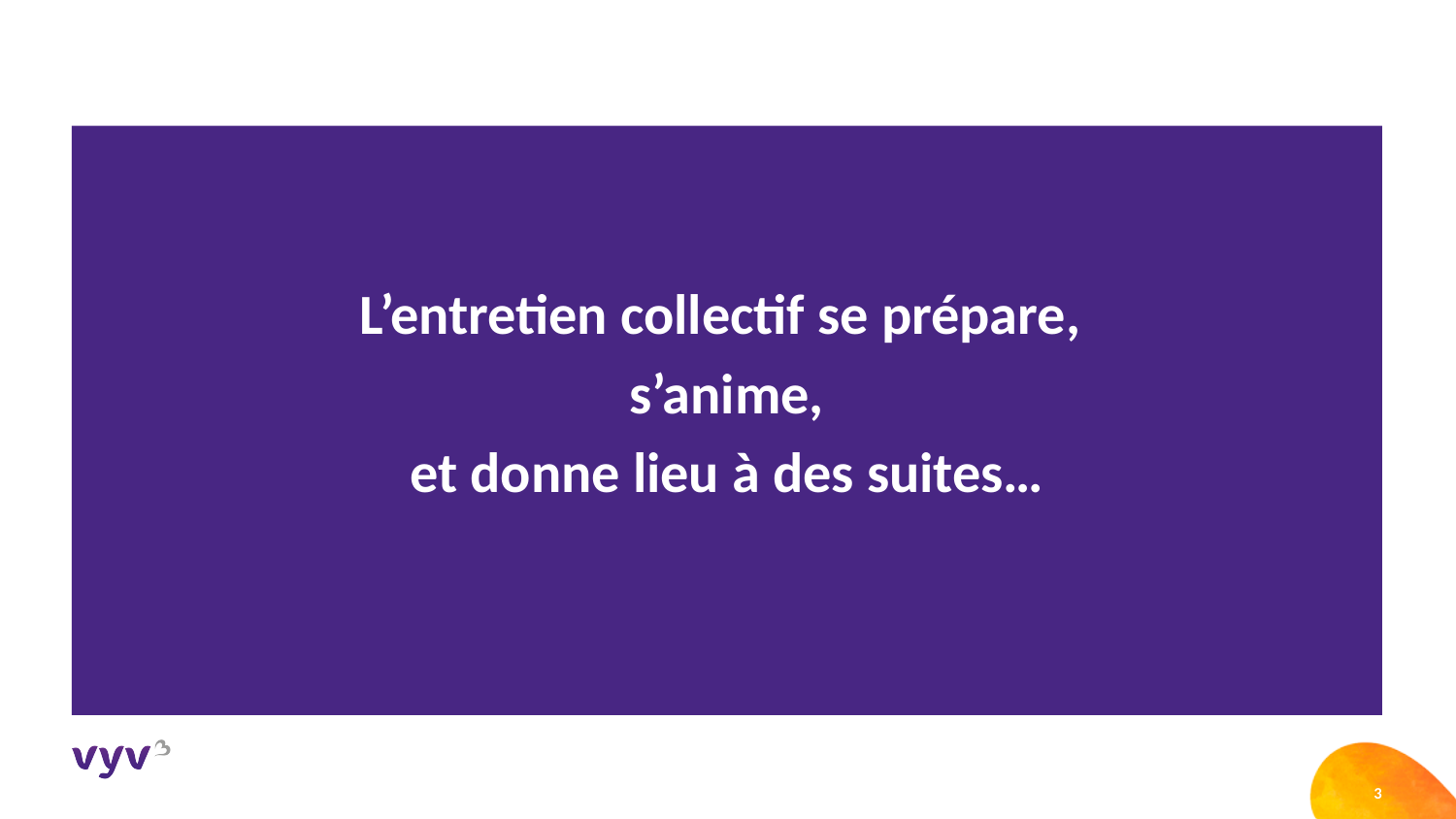

L’entretien collectif se prépare,
s’anime,
et donne lieu à des suites…
3